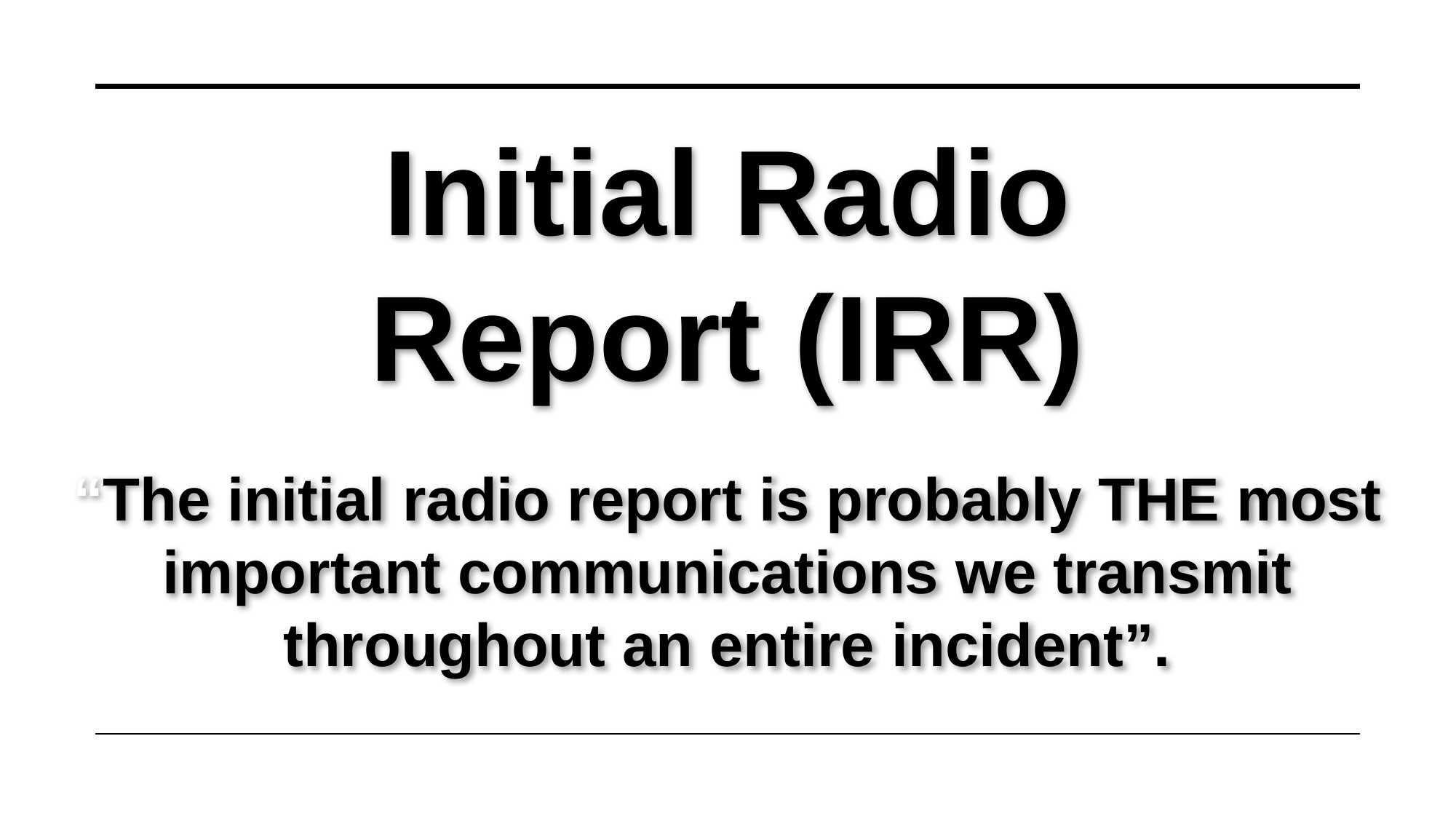

Initial Radio Report (IRR)
“The initial radio report is probably THE most important communications we transmit throughout an entire incident”.